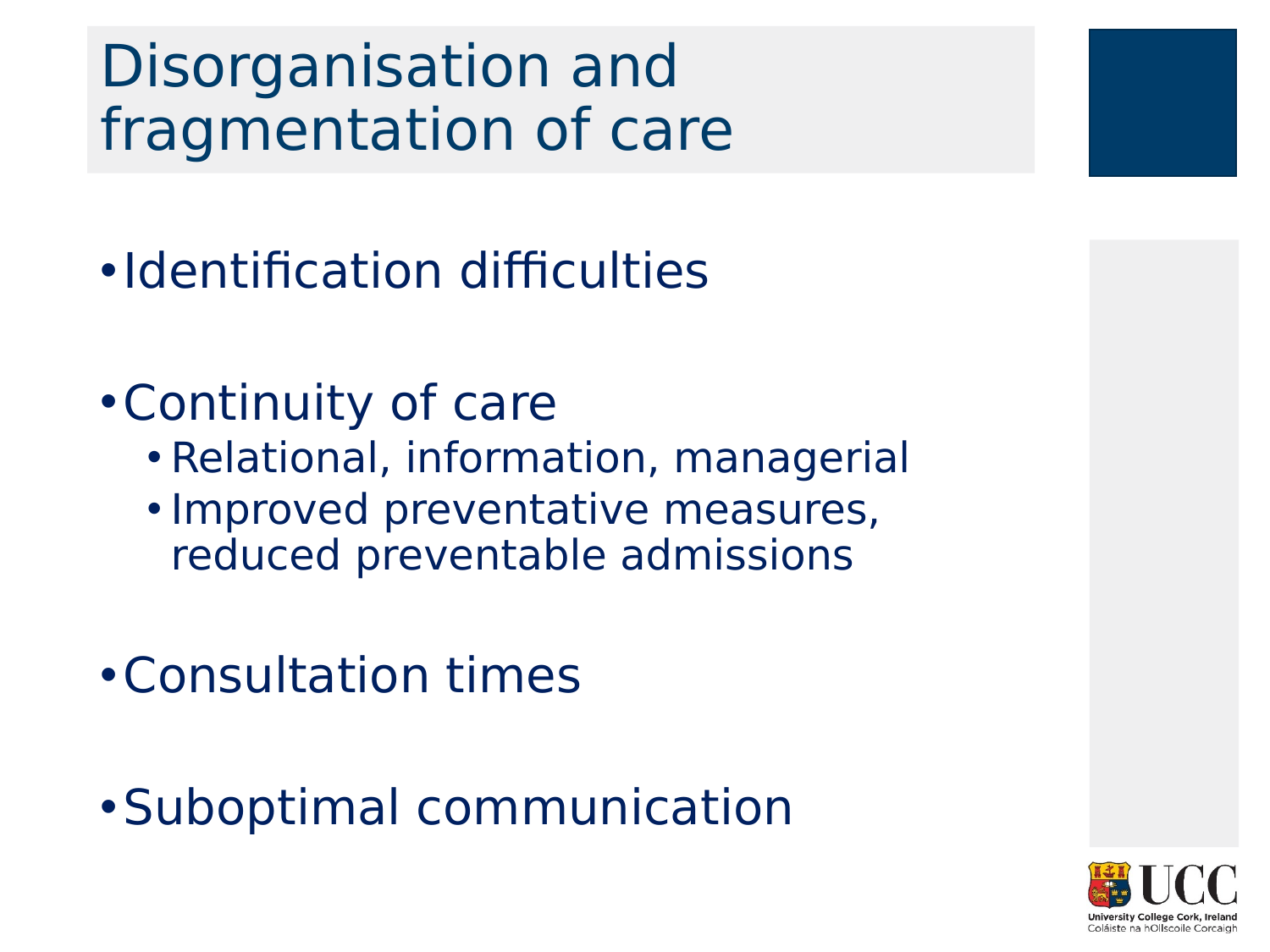

# Disorganisation and fragmentation of care
Identification difficulties

Continuity of care
Relational, information, managerial
Improved preventative measures, reduced preventable admissions

Consultation times

Suboptimal communication